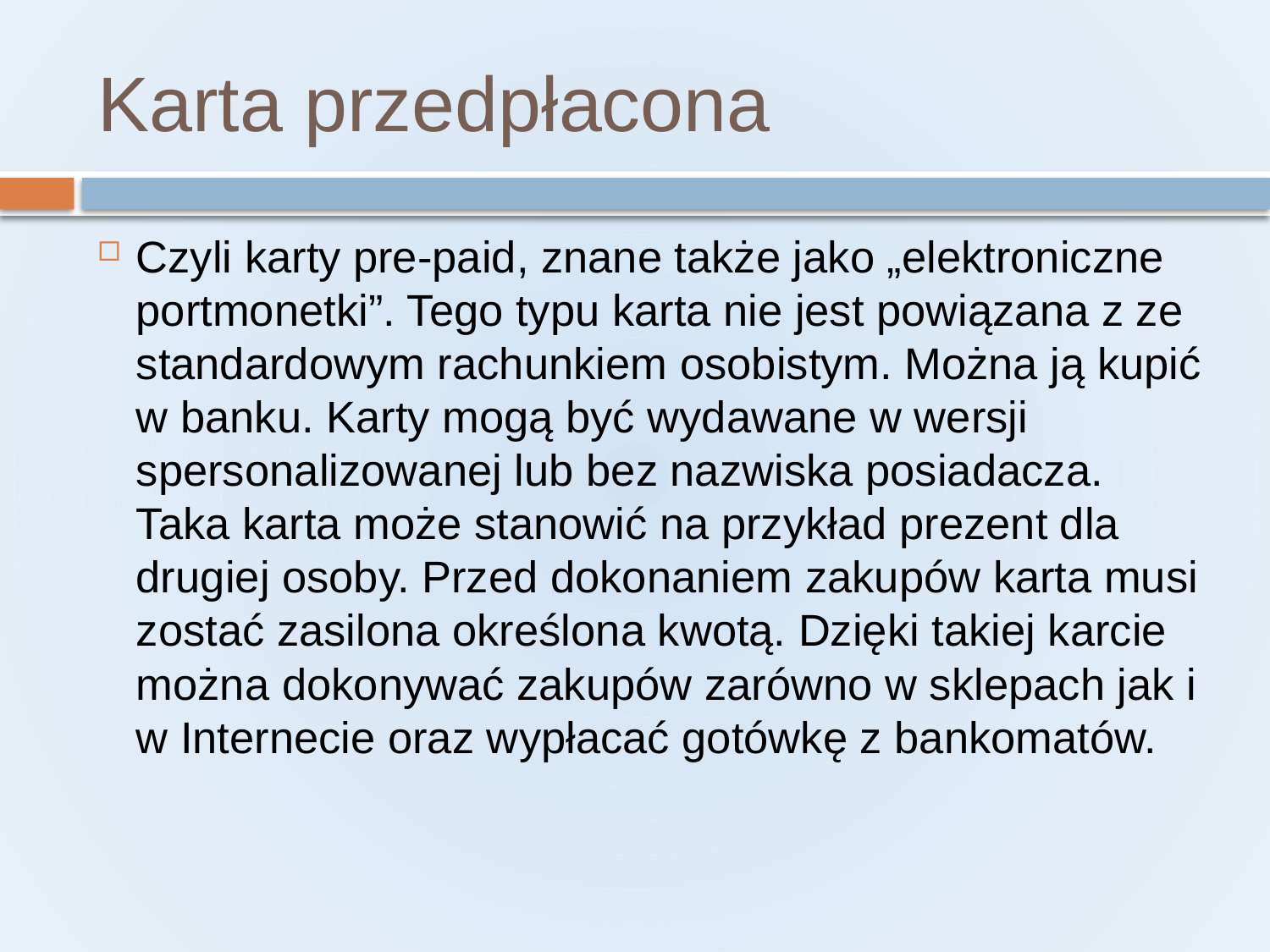

# Karta przedpłacona
Czyli karty pre-paid, znane także jako „elektroniczne portmonetki”. Tego typu karta nie jest powiązana z ze standardowym rachunkiem osobistym. Można ją kupić w banku. Karty mogą być wydawane w wersji spersonalizowanej lub bez nazwiska posiadacza. Taka karta może stanowić na przykład prezent dla drugiej osoby. Przed dokonaniem zakupów karta musi zostać zasilona określona kwotą. Dzięki takiej karcie można dokonywać zakupów zarówno w sklepach jak i w Internecie oraz wypłacać gotówkę z bankomatów.